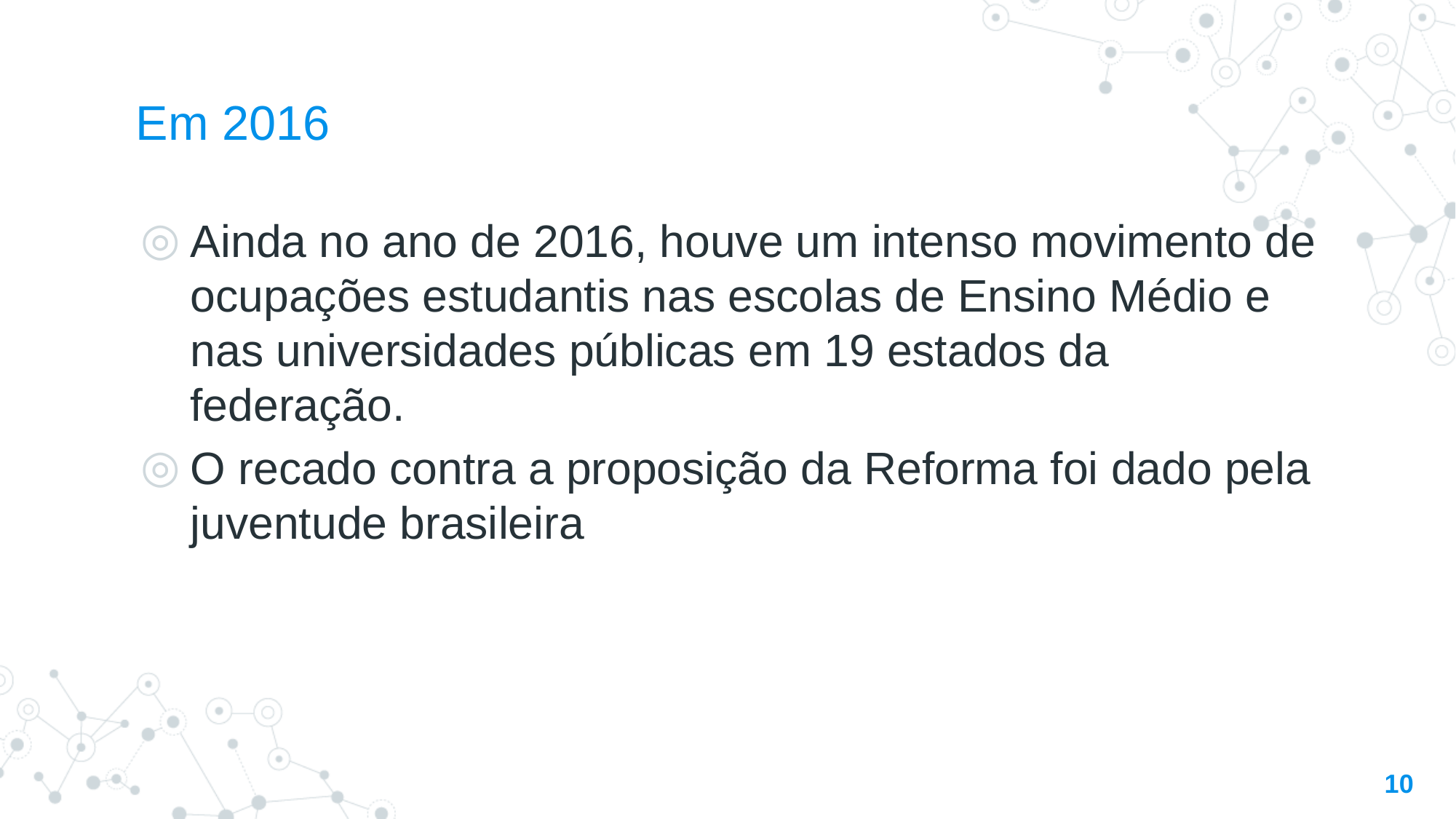

# Em 2016
Ainda no ano de 2016, houve um intenso movimento de ocupações estudantis nas escolas de Ensino Médio e nas universidades públicas em 19 estados da federação.
O recado contra a proposição da Reforma foi dado pela juventude brasileira
10